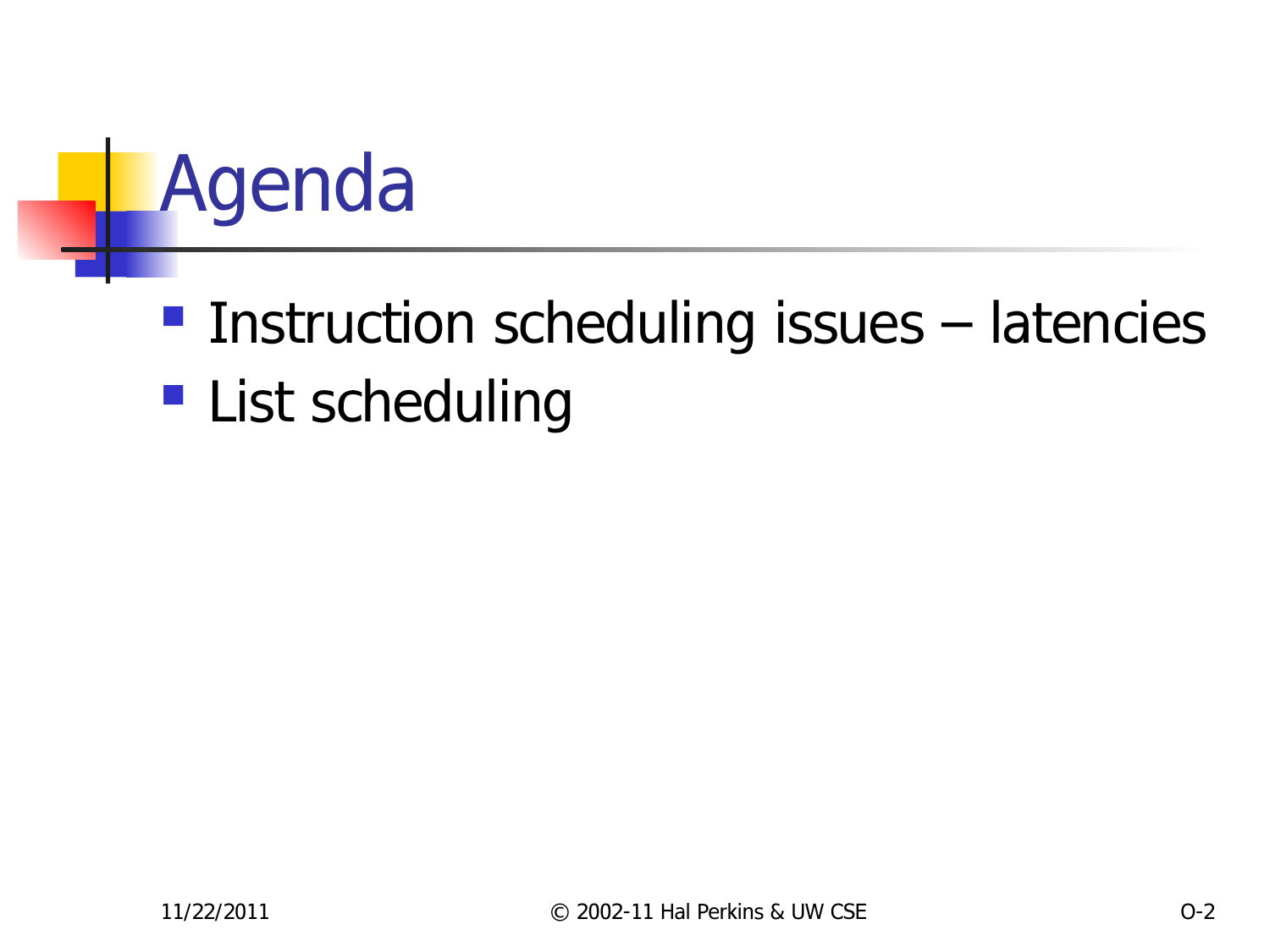

# Agenda
Instruction scheduling issues – latencies
List scheduling
11/22/2011
© 2002-11 Hal Perkins & UW CSE
O-2